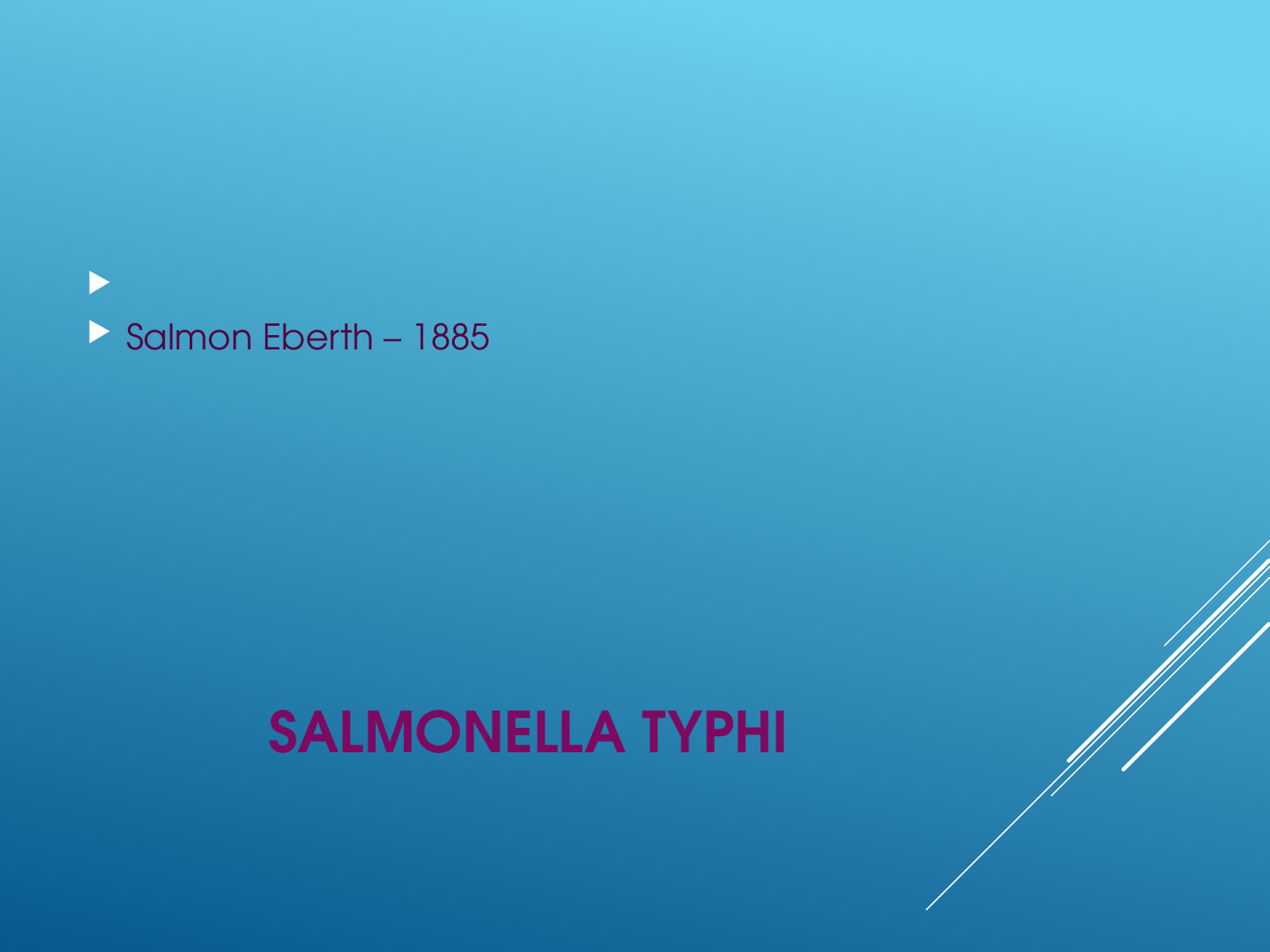

Salmon Eberth – 1885

# Salmonella typhi